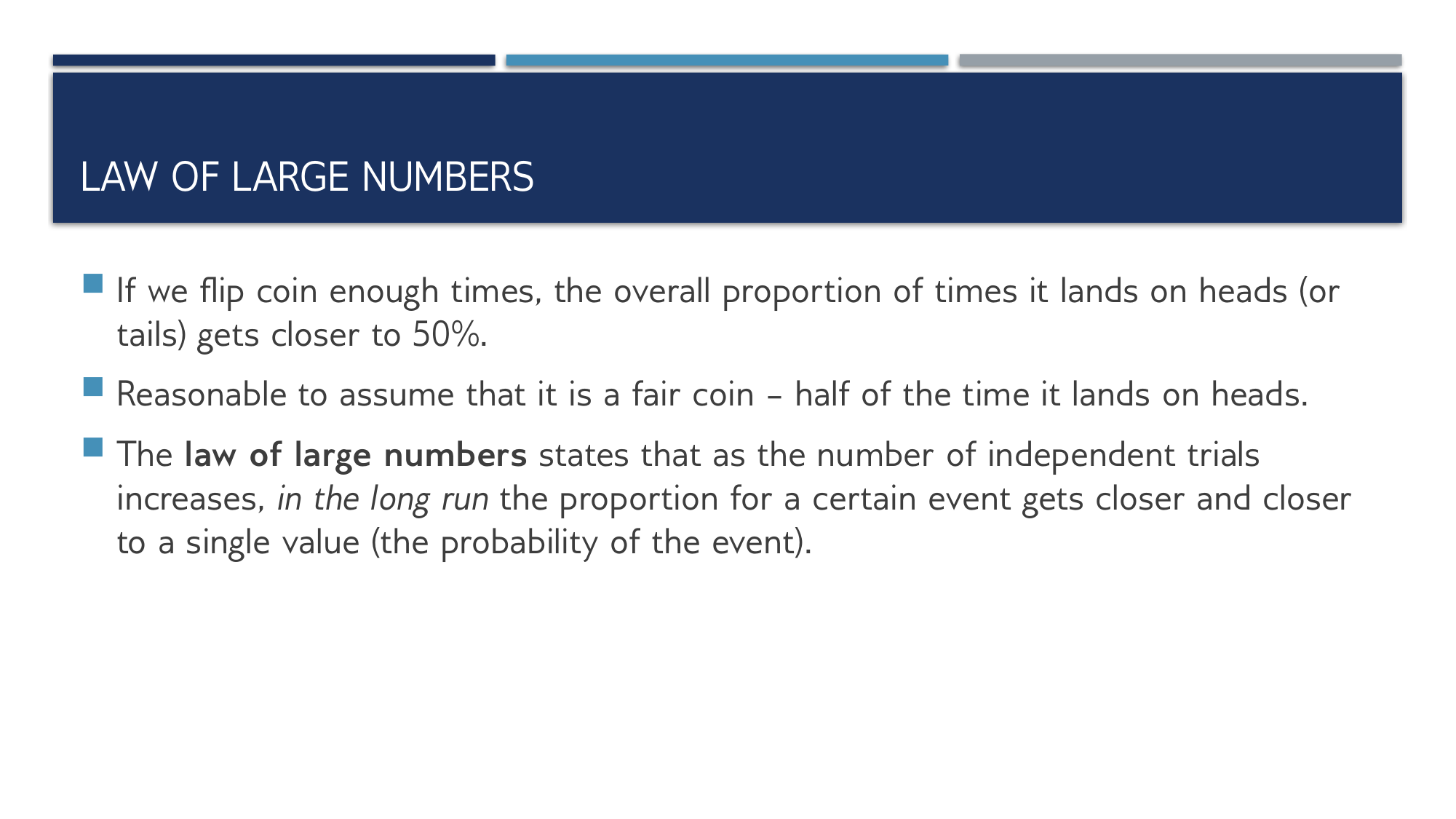

# Law Of Large Numbers
If we flip coin enough times, the overall proportion of times it lands on heads (or tails) gets closer to 50%.
Reasonable to assume that it is a fair coin – half of the time it lands on heads.
The law of large numbers states that as the number of independent trials increases, in the long run the proportion for a certain event gets closer and closer to a single value (the probability of the event).